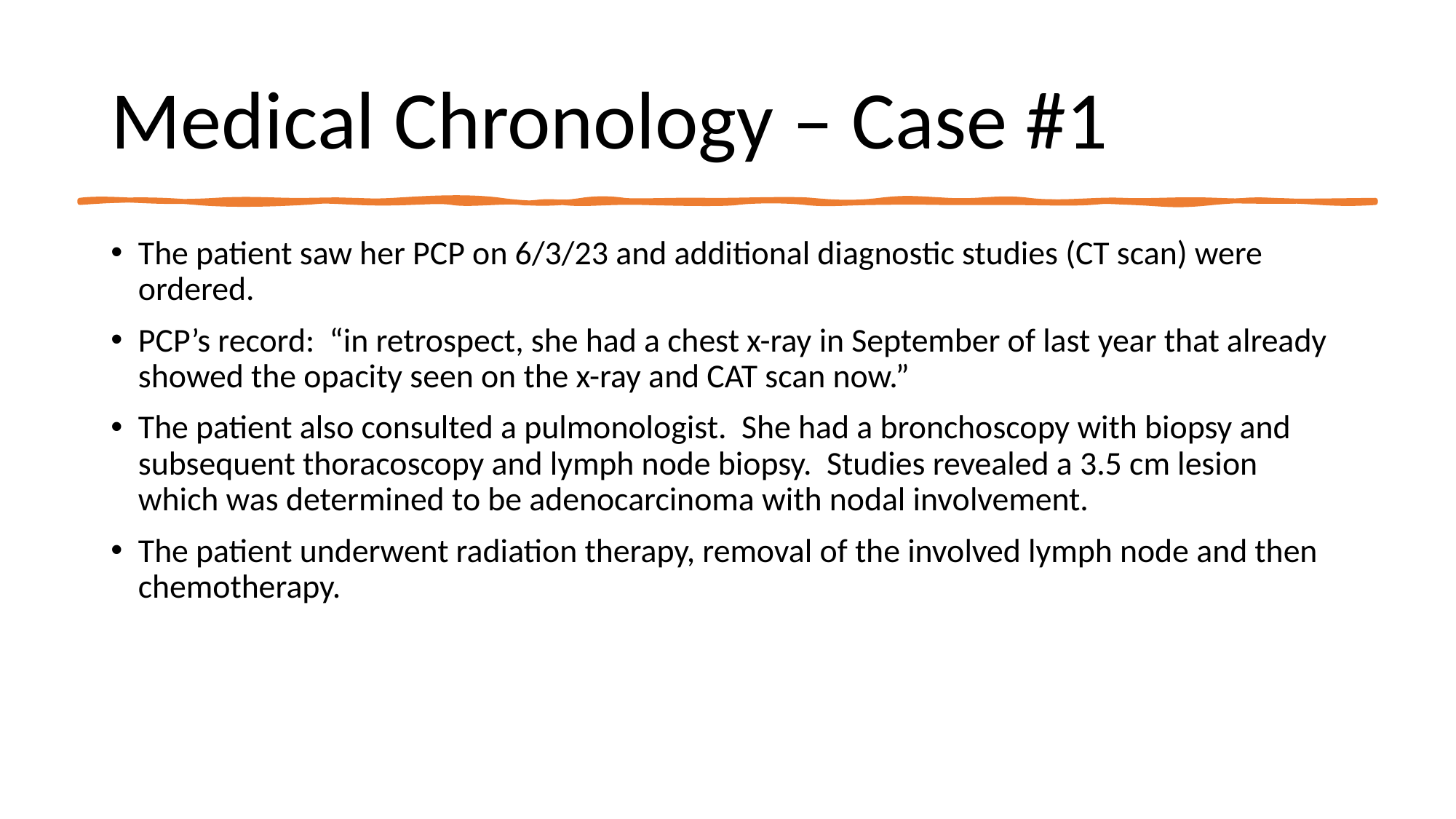

# Medical Chronology – Case #1

The patient saw her PCP on 6/3/23 and additional diagnostic studies (CT scan) were ordered.
PCP’s record:  “in retrospect, she had a chest x-ray in September of last year that already showed the opacity seen on the x-ray and CAT scan now.”
The patient also consulted a pulmonologist.  She had a bronchoscopy with biopsy and subsequent thoracoscopy and lymph node biopsy.  Studies revealed a 3.5 cm lesion which was determined to be adenocarcinoma with nodal involvement.
The patient underwent radiation therapy, removal of the involved lymph node and then chemotherapy.